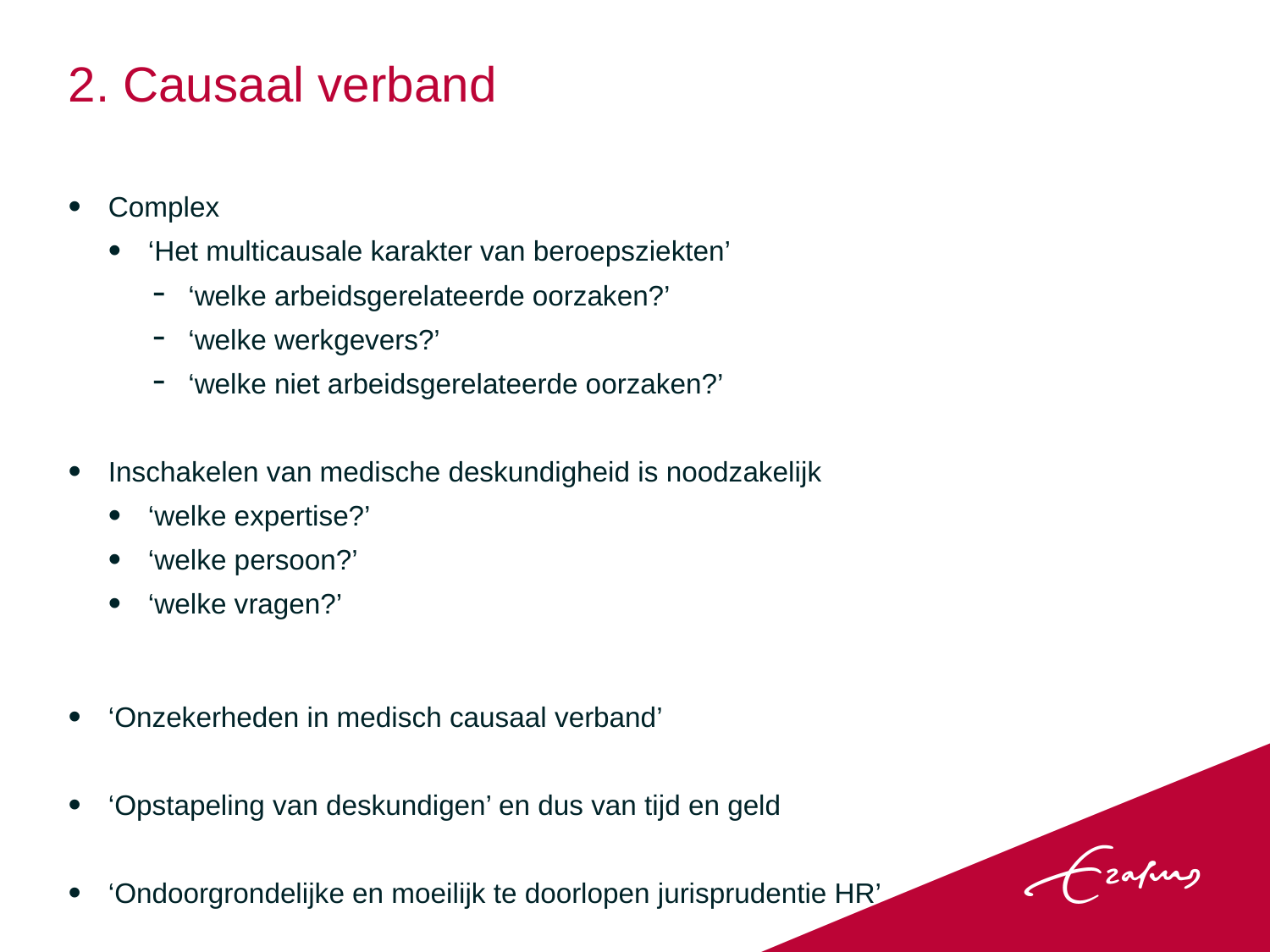

# 2. Causaal verband

Complex
‘Het multicausale karakter van beroepsziekten’
‘welke arbeidsgerelateerde oorzaken?’
‘welke werkgevers?’
‘welke niet arbeidsgerelateerde oorzaken?’

Inschakelen van medische deskundigheid is noodzakelijk
‘welke expertise?’
‘welke persoon?’
‘welke vragen?’

‘Onzekerheden in medisch causaal verband’

‘Opstapeling van deskundigen’ en dus van tijd en geld

‘Ondoorgrondelijke en moeilijk te doorlopen jurisprudentie HR’